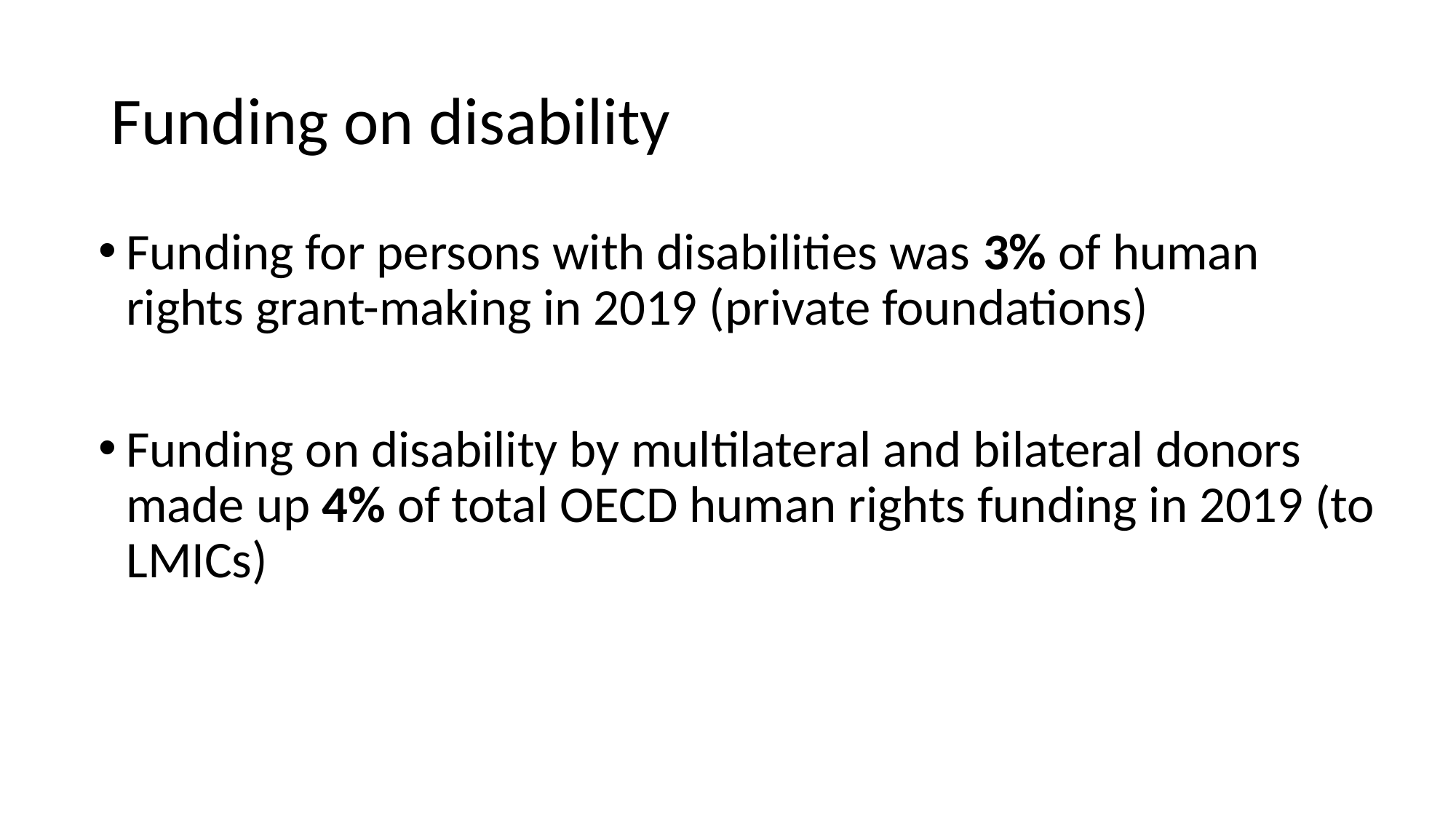

# Funding on disability
Funding for persons with disabilities was 3% of human rights grant-making in 2019 (private foundations)

Funding on disability by multilateral and bilateral donors made up 4% of total OECD human rights funding in 2019 (to LMICs)